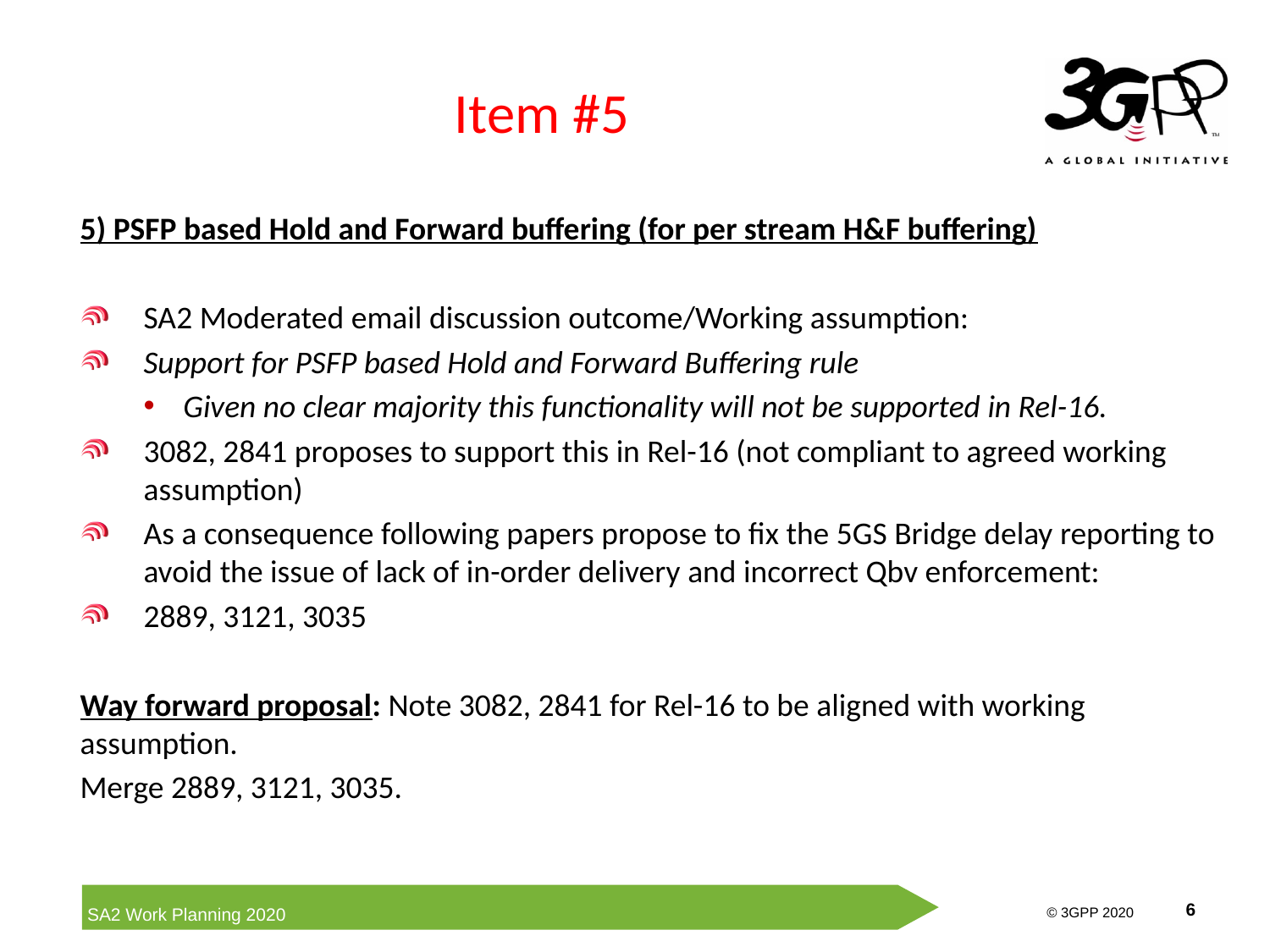

# Item #5
5) PSFP based Hold and Forward buffering (for per stream H&F buffering)

SA2 Moderated email discussion outcome/Working assumption:
Support for PSFP based Hold and Forward Buffering rule
Given no clear majority this functionality will not be supported in Rel-16.
3082, 2841 proposes to support this in Rel-16 (not compliant to agreed working assumption)
As a consequence following papers propose to fix the 5GS Bridge delay reporting to avoid the issue of lack of in-order delivery and incorrect Qbv enforcement:
2889, 3121, 3035

Way forward proposal: Note 3082, 2841 for Rel-16 to be aligned with working assumption.
Merge 2889, 3121, 3035.